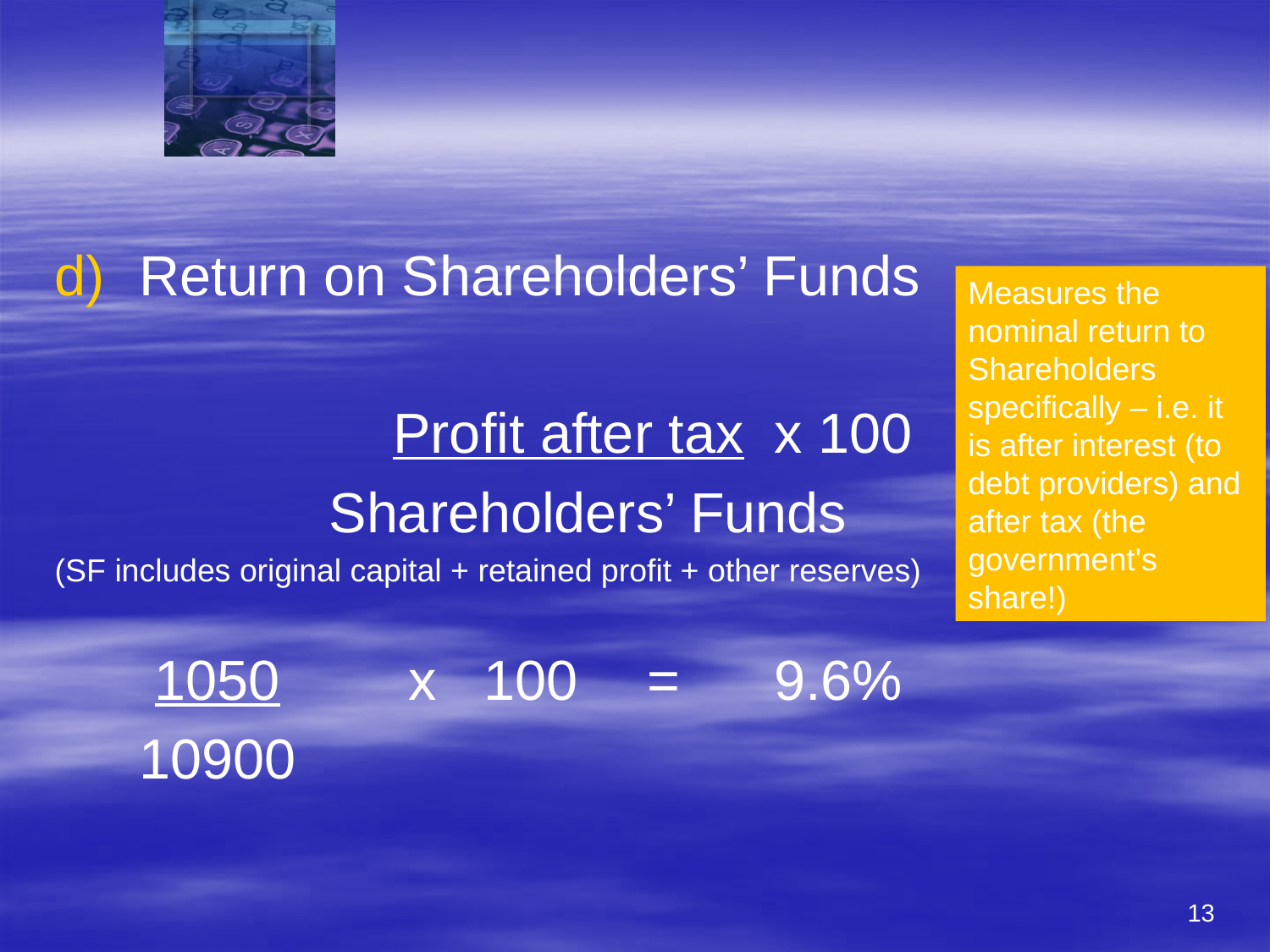

#
Return on Shareholders’ Funds

			Profit after tax	x 100
		    Shareholders’ Funds
(SF includes original capital + retained profit + other reserves)

	 1050	 x   100	=	9.6%
	10900
Measures the nominal return to Shareholders specifically – i.e. it is after interest (to debt providers) and after tax (the government's share!)
13